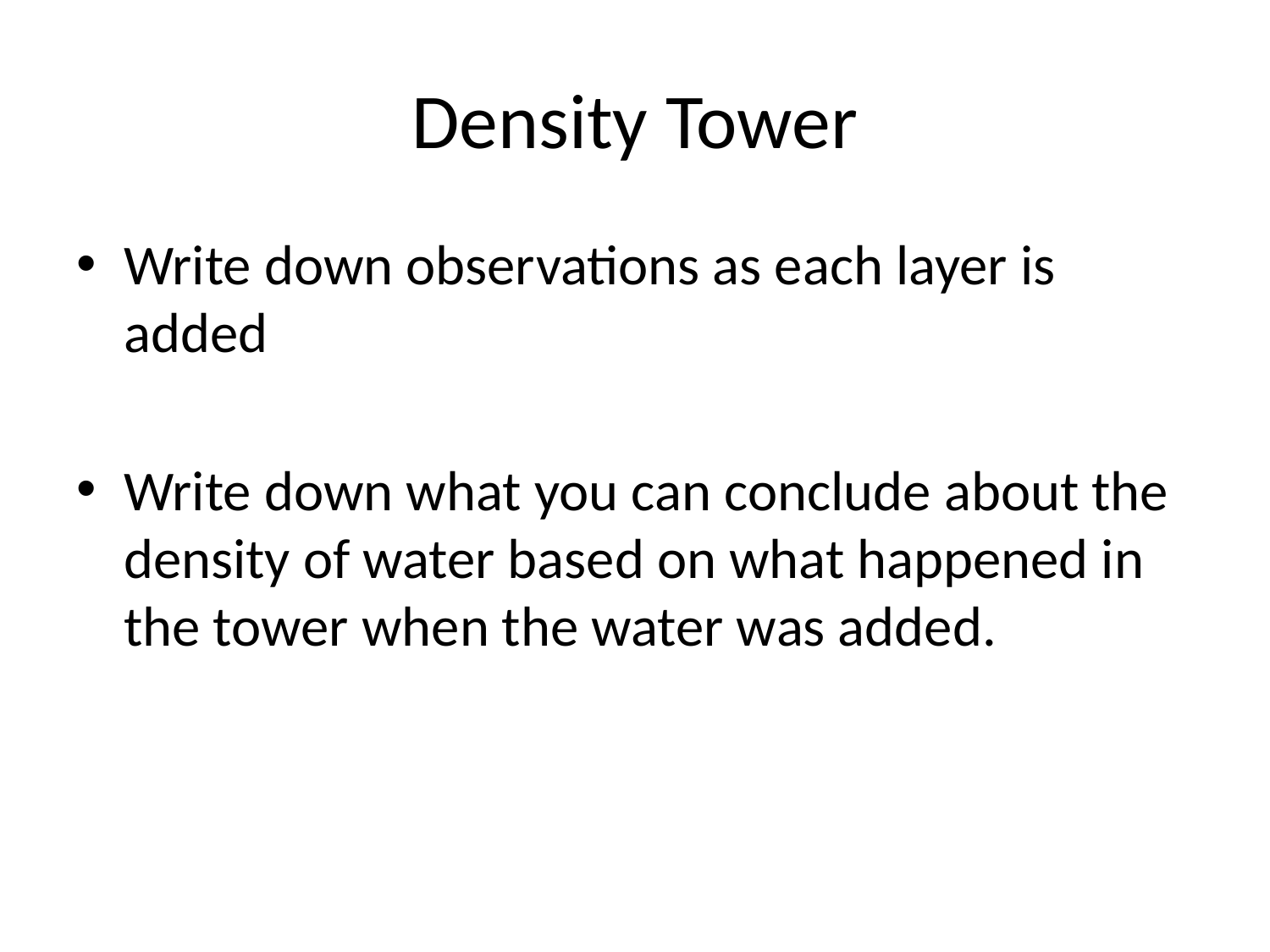

# Density Tower
Write down observations as each layer is added

Write down what you can conclude about the density of water based on what happened in the tower when the water was added.